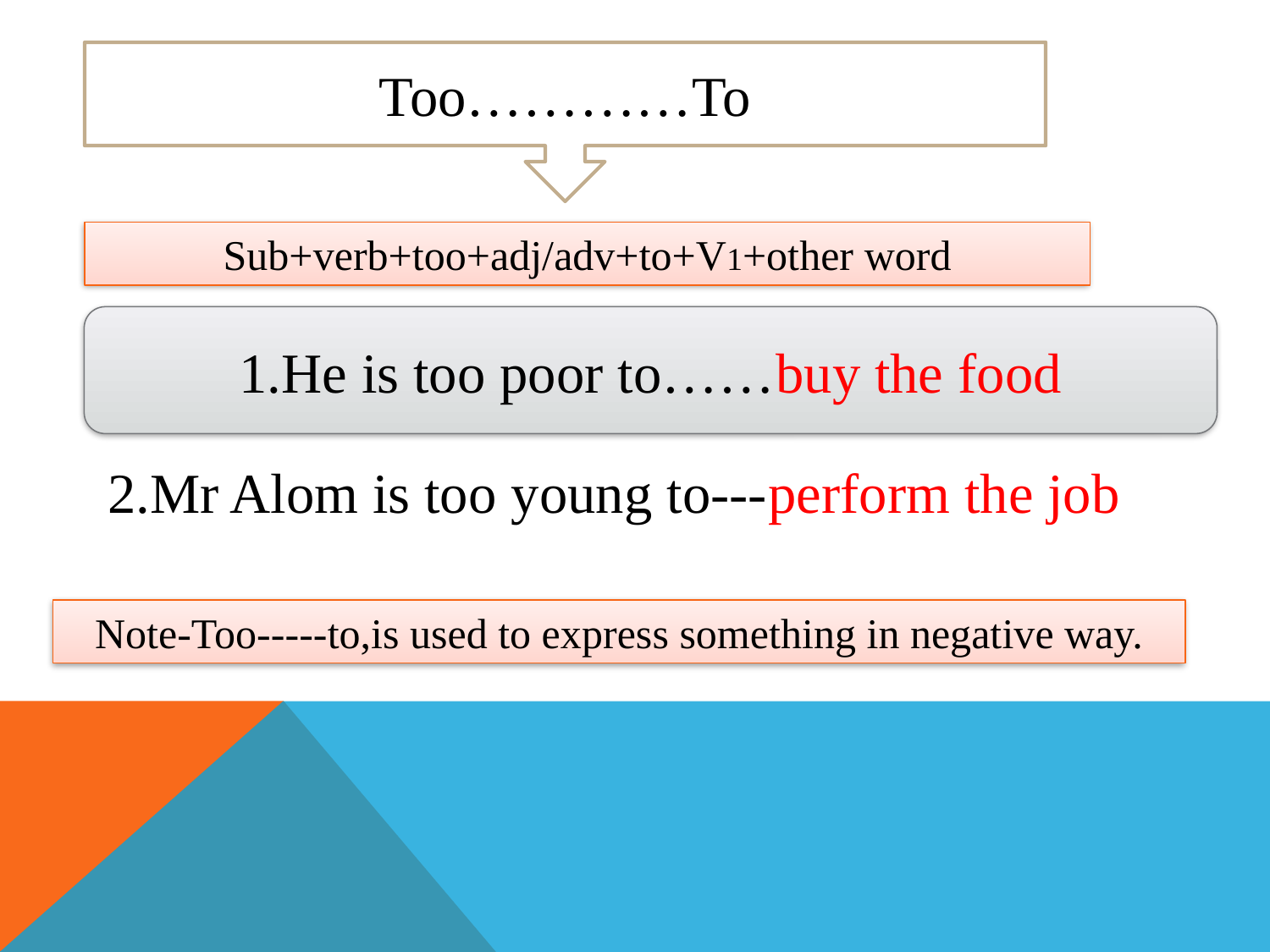

Too…………To
Sub+verb+too+adj/adv+to+V1+other word
1.He is too poor to……buy the food

2.Mr Alom is too young to---perform the job

Note-Too-----to,is used to express something in negative way.